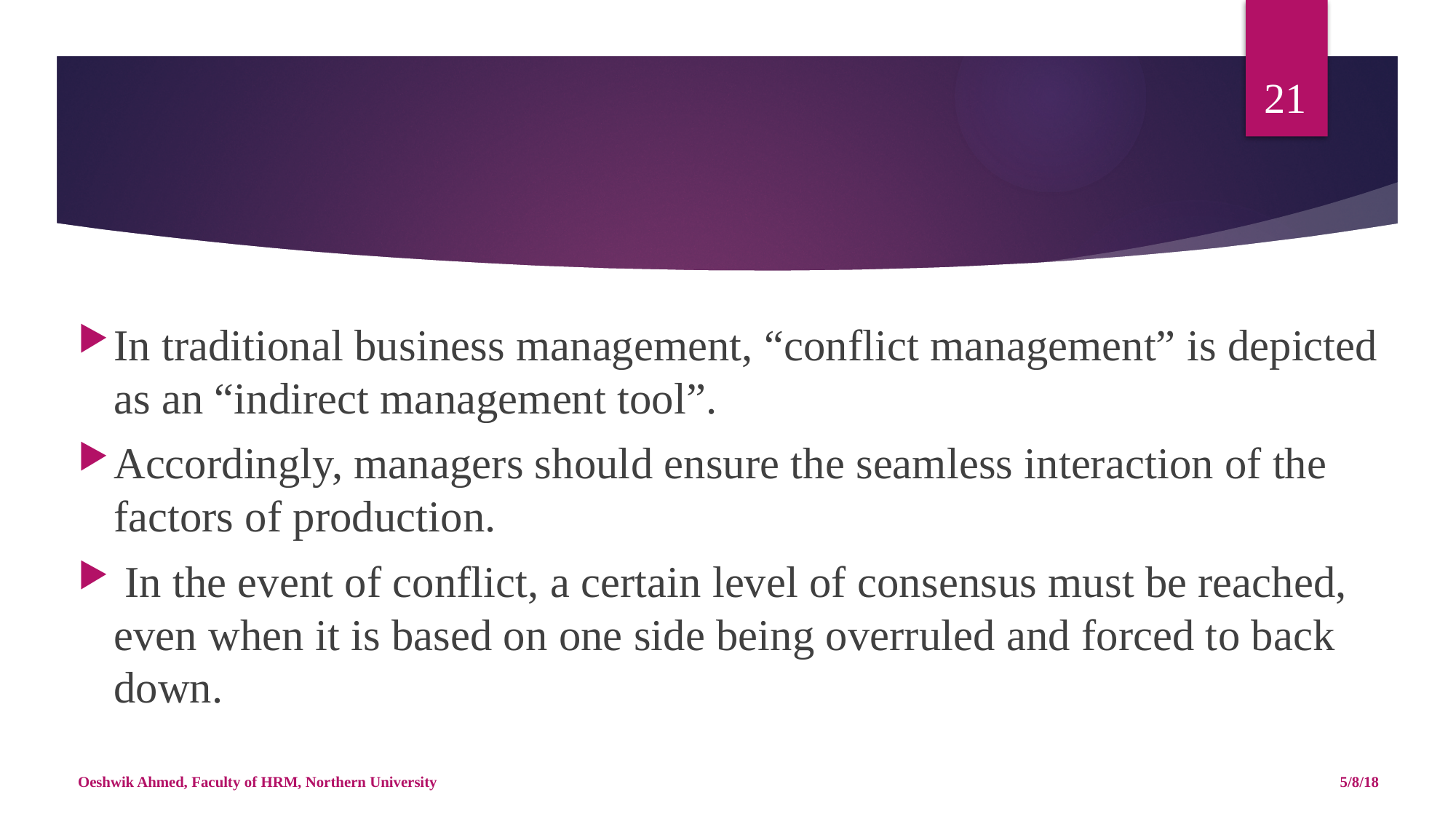

21
#
In traditional business management, “conflict management” is depicted as an “indirect management tool”.
Accordingly, managers should ensure the seamless interaction of the factors of production.
 In the event of conflict, a certain level of consensus must be reached, even when it is based on one side being overruled and forced to back down.

Oeshwik Ahmed, Faculty of HRM, Northern University
5/8/18